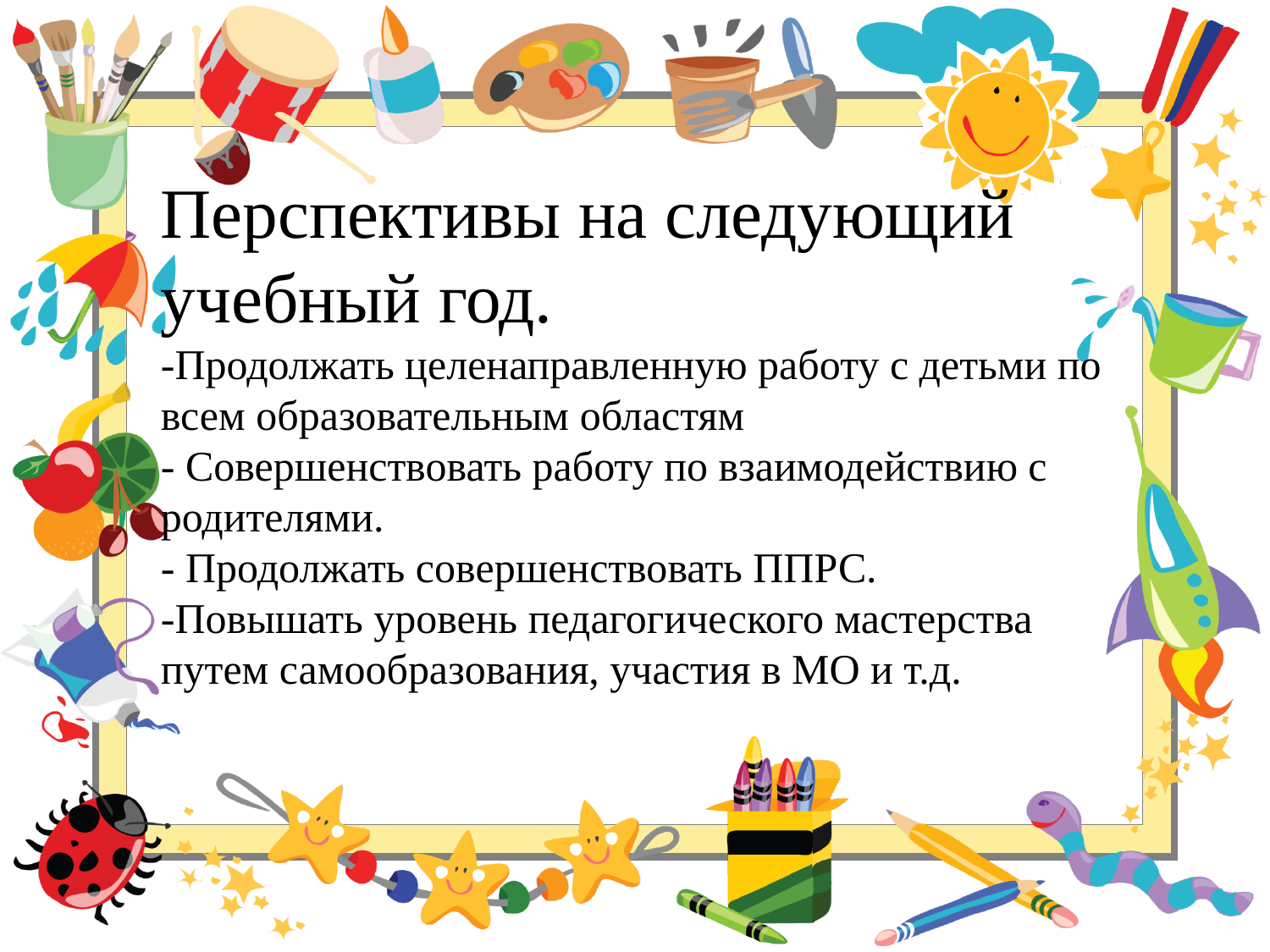

# Перспективы на следующий учебный год. -Продолжать целенаправленную работу с детьми по всем образовательным областям - Совершенствовать работу по взаимодействию с родителями. - Продолжать совершенствовать ППРС. -Повышать уровень педагогического мастерства путем самообразования, участия в МО и т.д.